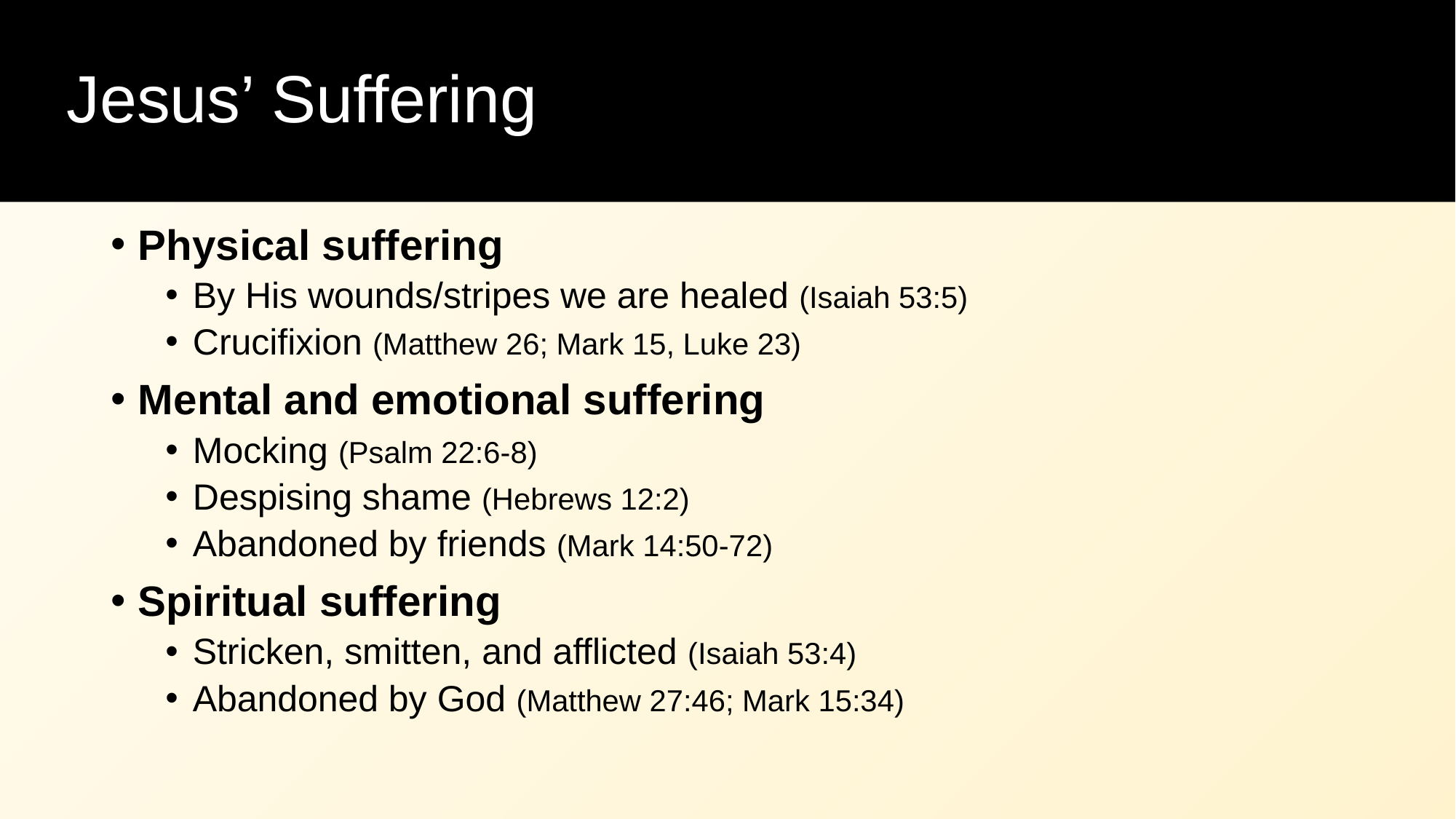

# Jesus’ Suffering
Physical suffering
By His wounds/stripes we are healed (Isaiah 53:5)
Crucifixion (Matthew 26; Mark 15, Luke 23)
Mental and emotional suffering
Mocking (Psalm 22:6-8)
Despising shame (Hebrews 12:2)
Abandoned by friends (Mark 14:50-72)
Spiritual suffering
Stricken, smitten, and afflicted (Isaiah 53:4)
Abandoned by God (Matthew 27:46; Mark 15:34)